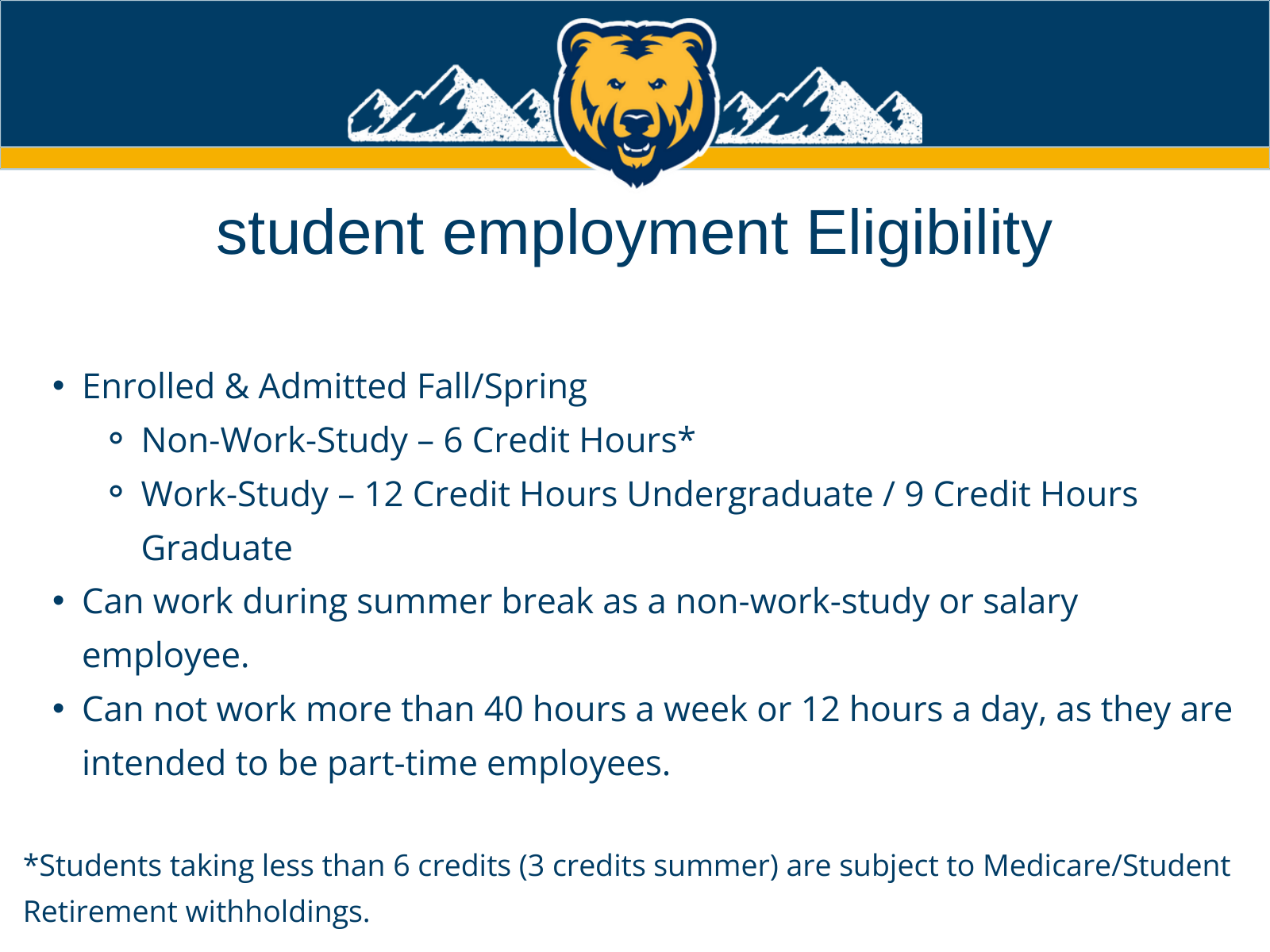

student employment Eligibility
Enrolled & Admitted Fall/Spring
Non-Work-Study – 6 Credit Hours*
Work-Study – 12 Credit Hours Undergraduate / 9 Credit Hours Graduate
Can work during summer break as a non-work-study or salary employee.
Can not work more than 40 hours a week or 12 hours a day, as they are intended to be part-time employees.

*Students taking less than 6 credits (3 credits summer) are subject to Medicare/Student Retirement withholdings.